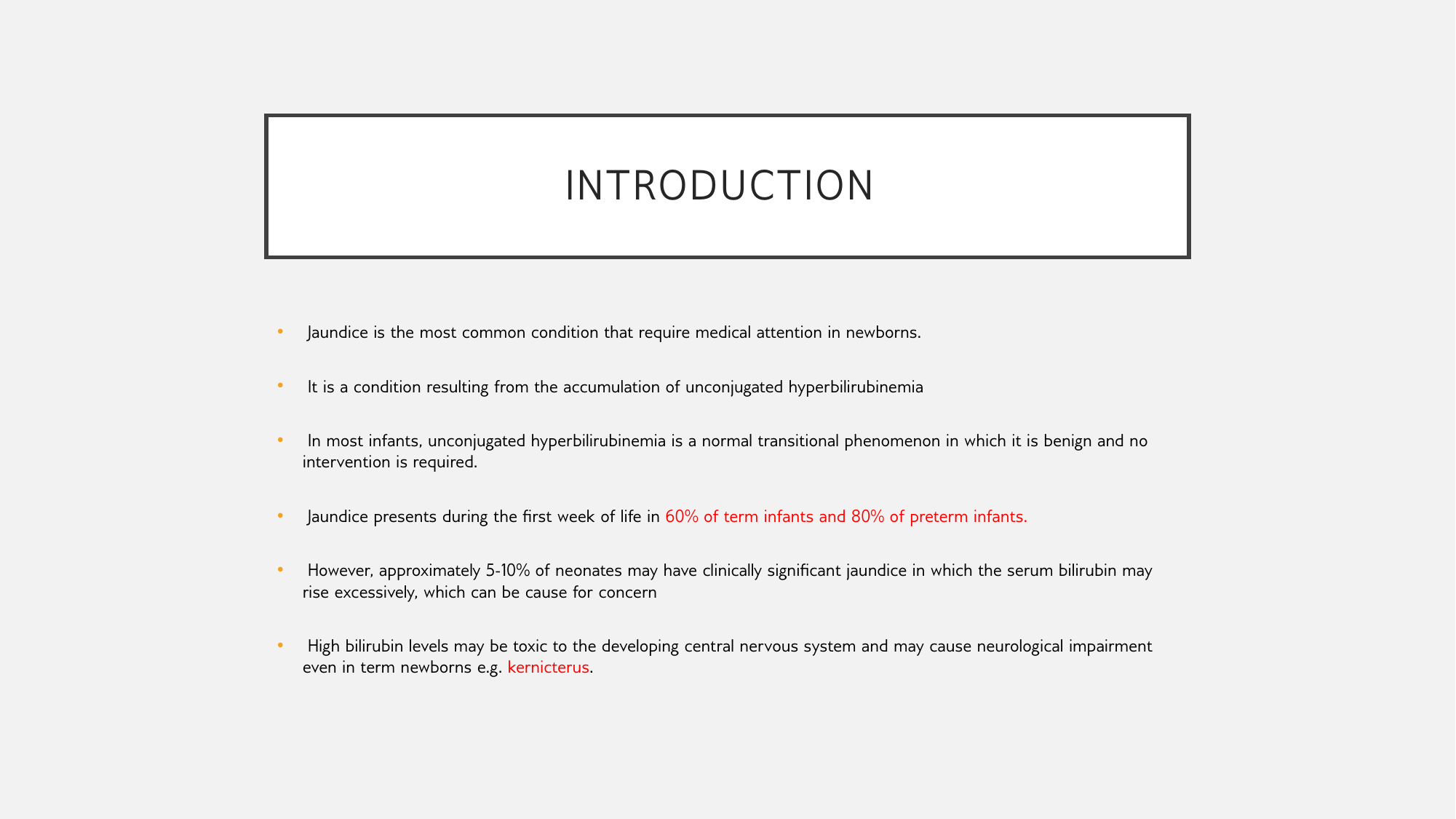

# Introduction
 Jaundice is the most common condition that require medical attention in newborns.

 It is a condition resulting from the accumulation of unconjugated hyperbilirubinemia

 In most infants, unconjugated hyperbilirubinemia is a normal transitional phenomenon in which it is benign and no intervention is required.

 Jaundice presents during the first week of life in 60% of term infants and 80% of preterm infants.

 However, approximately 5-10% of neonates may have clinically significant jaundice in which the serum bilirubin may rise excessively, which can be cause for concern

 High bilirubin levels may be toxic to the developing central nervous system and may cause neurological impairment even in term newborns e.g. kernicterus.